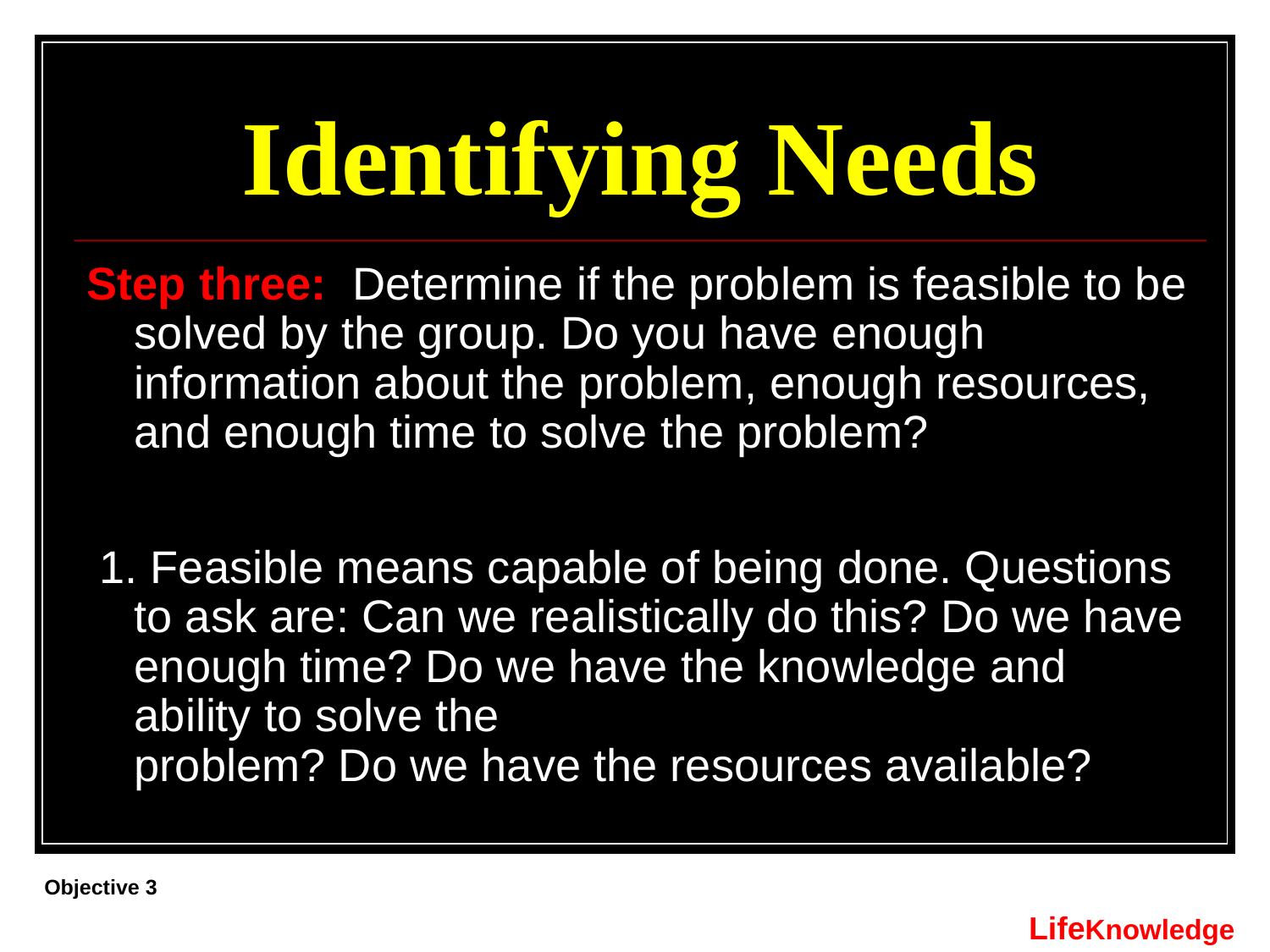

# Identifying Needs
Step three:  Determine if the problem is feasible to be solved by the group. Do you have enough information about the problem, enough resources, and enough time to solve the problem?

 1. Feasible means capable of being done. Questions to ask are: Can we realistically do this? Do we have enough time? Do we have the knowledge and ability to solve the
problem? Do we have the resources available?
Objective 3